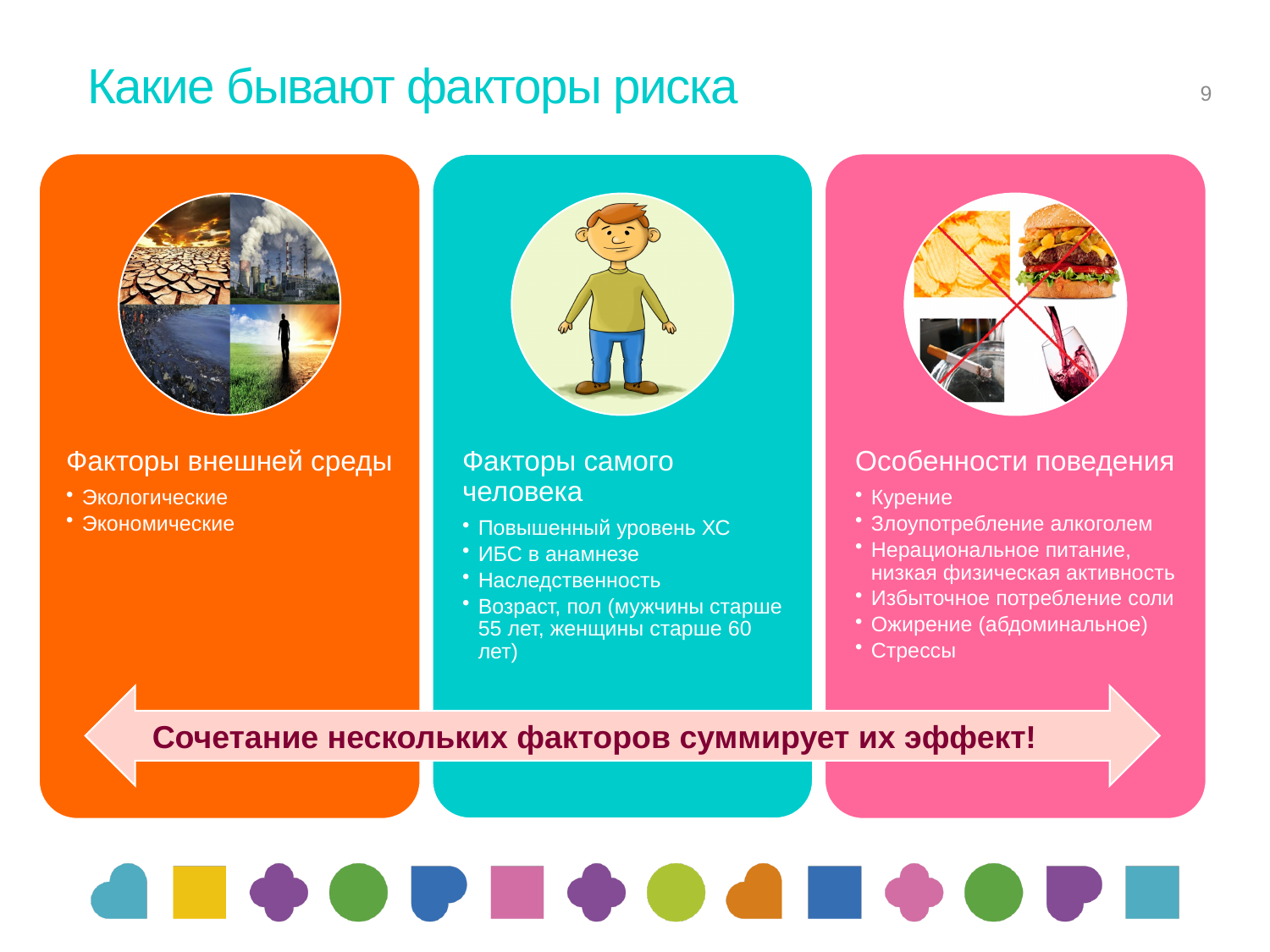

# Какие бывают факторы риска
9
Факторы внешней среды
Экологические
Экономические
Факторы самого человека
Повышенный уровень ХС
ИБС в анамнезе
Наследственность
Возраст, пол (мужчины старше 55 лет, женщины старше 60 лет)

Особенности поведения
Курение
Злоупотребление алкоголем
Нерациональное питание, низкая физическая активность
Избыточное потребление соли
Ожирение (абдоминальное)
Стрессы
Сочетание нескольких факторов суммирует их эффект!